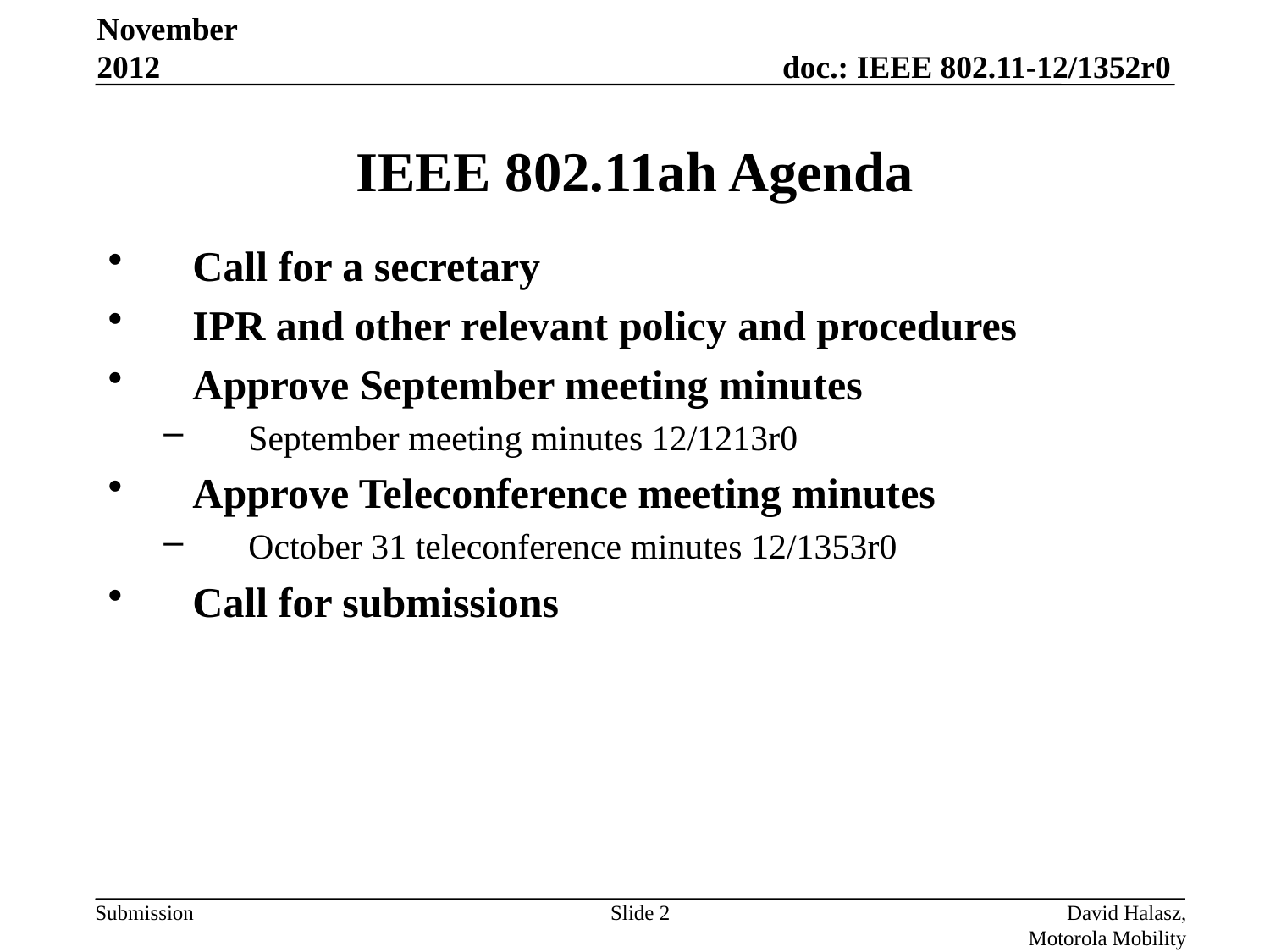

November 2012
# IEEE 802.11ah Agenda
Call for a secretary
IPR and other relevant policy and procedures
Approve September meeting minutes
September meeting minutes 12/1213r0
Approve Teleconference meeting minutes
October 31 teleconference minutes 12/1353r0
Call for submissions

Slide 2
David Halasz, Motorola Mobility